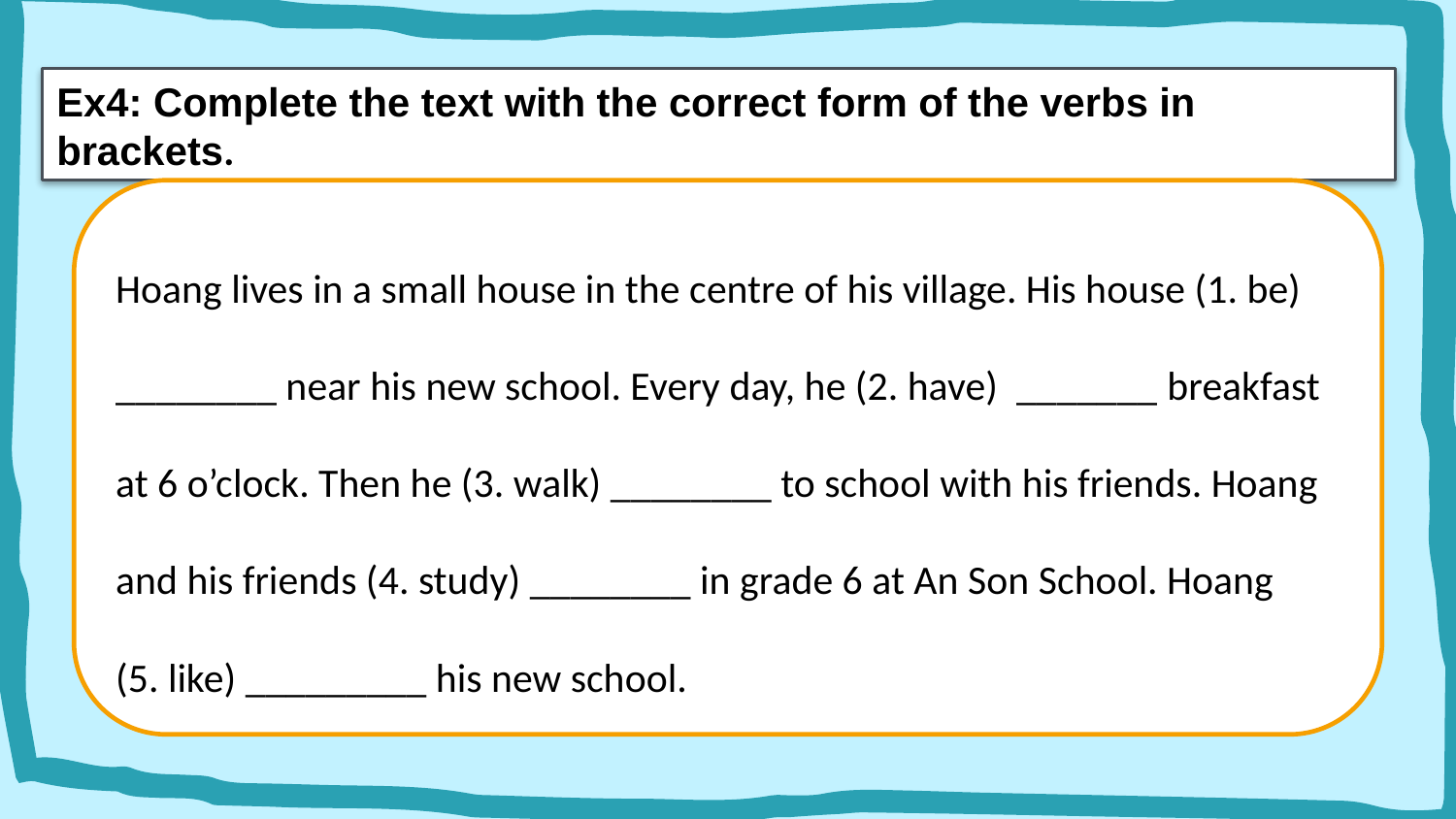

Ex4: Complete the text with the correct form of the verbs in brackets.
Hoang lives in a small house in the centre of his village. His house (1. be) ________ near his new school. Every day, he (2. have)  _______ breakfast at 6 o’clock. Then he (3. walk) ________ to school with his friends. Hoang and his friends (4. study) ________ in grade 6 at An Son School. Hoang
(5. like) _________ his new school.